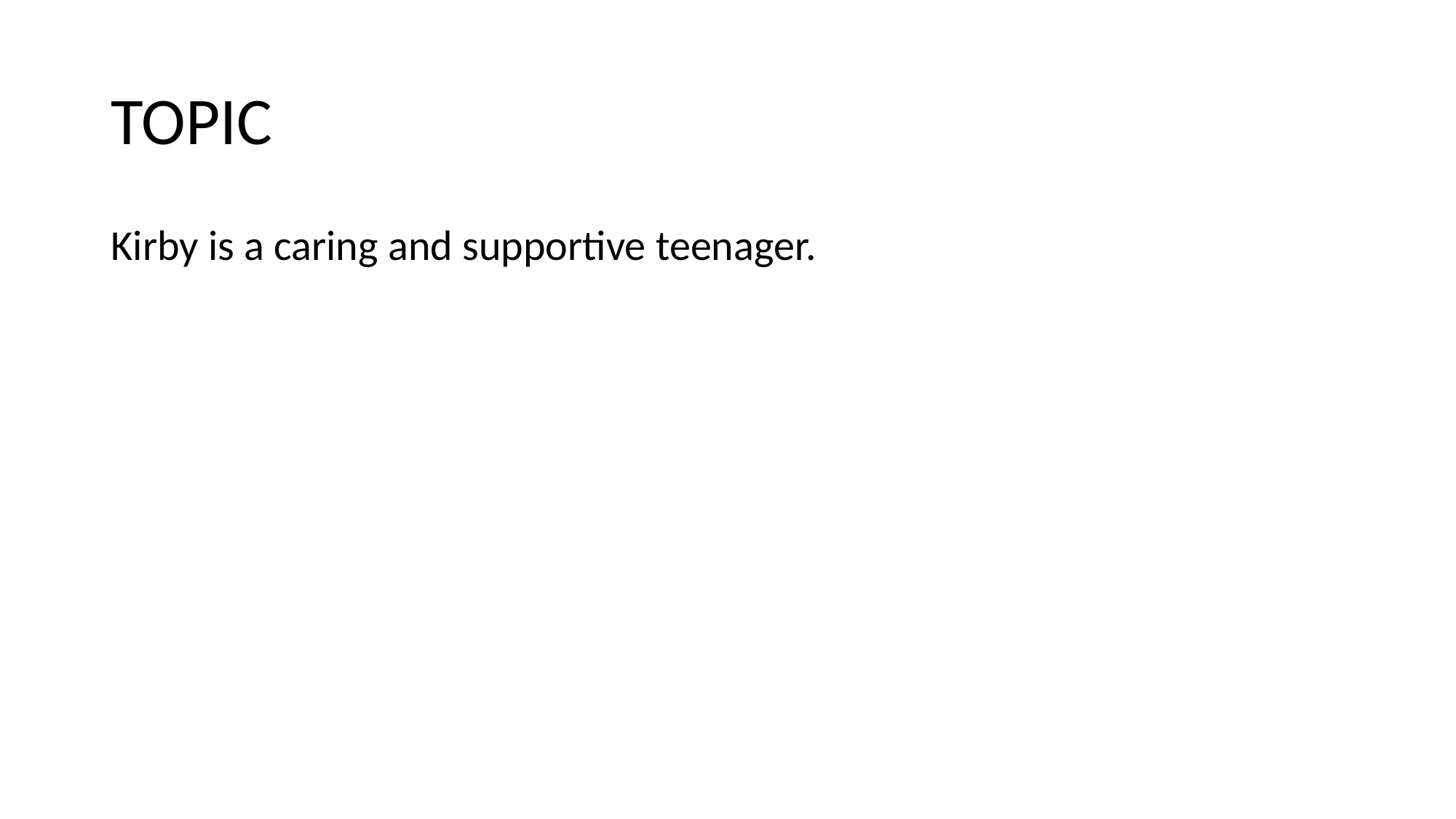

# TOPIC
Kirby is a caring and supportive teenager.